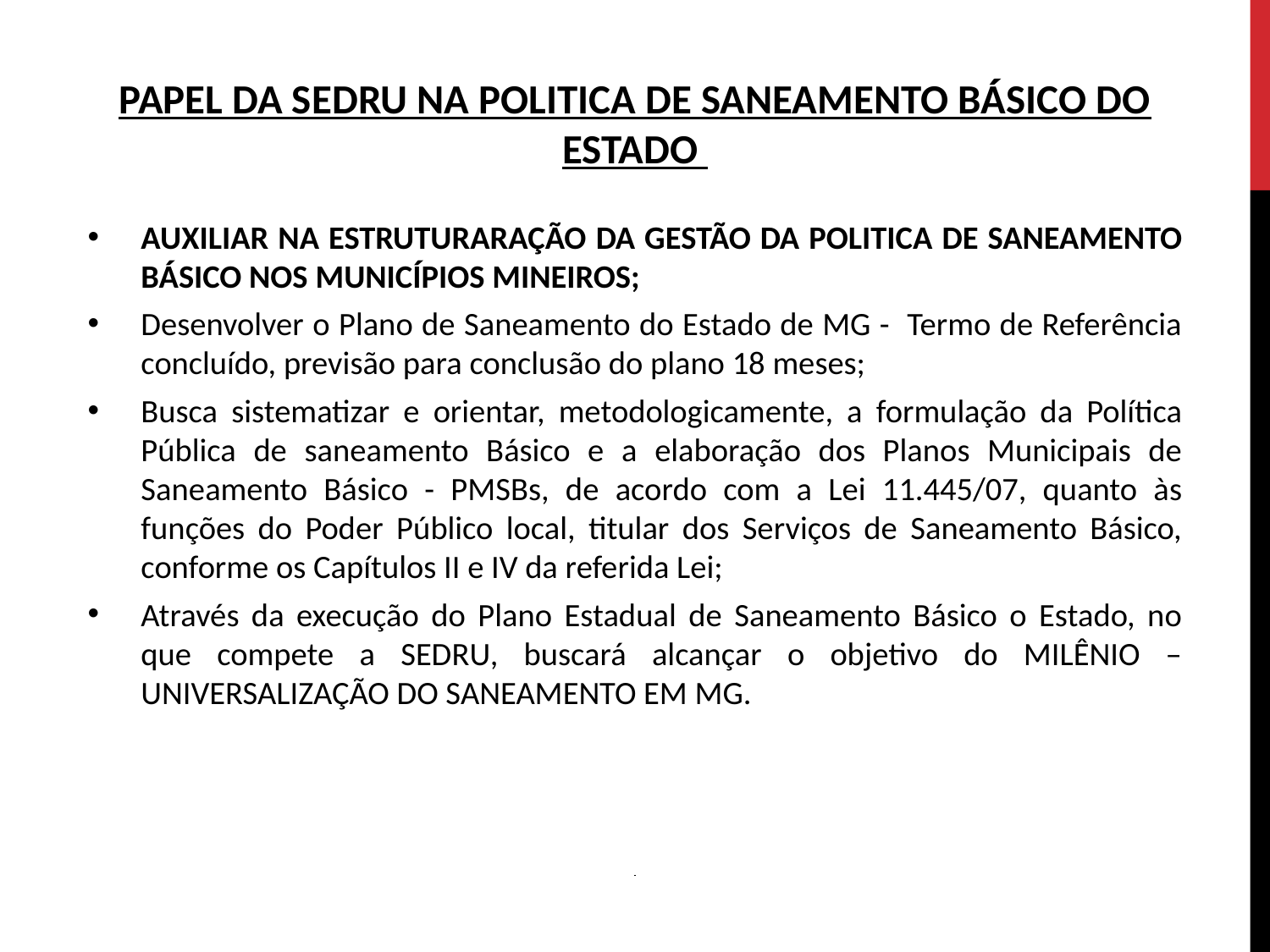

PAPEL DA SEDRU NA POLITICA DE SANEAMENTO BÁSICO DO ESTADO

AUXILIAR NA ESTRUTURARAÇÃO DA GESTÃO DA POLITICA DE SANEAMENTO BÁSICO NOS MUNICÍPIOS MINEIROS;
Desenvolver o Plano de Saneamento do Estado de MG -  Termo de Referência concluído, previsão para conclusão do plano 18 meses;
Busca sistematizar e orientar, metodologicamente, a formulação da Política Pública de saneamento Básico e a elaboração dos Planos Municipais de Saneamento Básico - PMSBs, de acordo com a Lei 11.445/07, quanto às funções do Poder Público local, titular dos Serviços de Saneamento Básico, conforme os Capítulos II e IV da referida Lei;
Através da execução do Plano Estadual de Saneamento Básico o Estado, no que compete a SEDRU, buscará alcançar o objetivo do MILÊNIO – UNIVERSALIZAÇÃO DO SANEAMENTO EM MG.